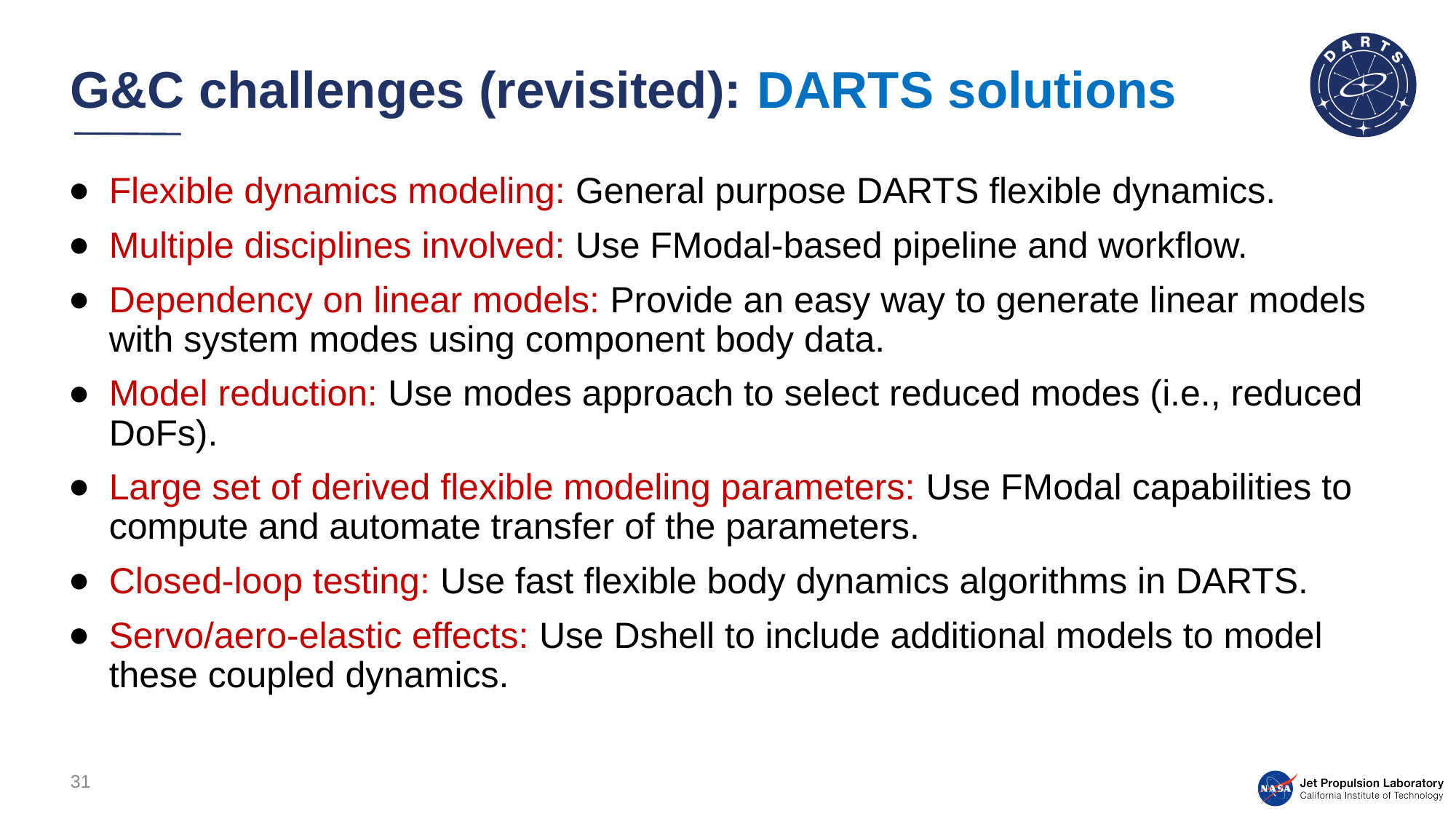

# G&C challenges (revisited): DARTS solutions
Flexible dynamics modeling: General purpose DARTS flexible dynamics.
Multiple disciplines involved: Use FModal-based pipeline and workflow.
Dependency on linear models: Provide an easy way to generate linear models with system modes using component body data.
Model reduction: Use modes approach to select reduced modes (i.e., reduced DoFs).
Large set of derived flexible modeling parameters: Use FModal capabilities to compute and automate transfer of the parameters.
Closed-loop testing: Use fast flexible body dynamics algorithms in DARTS.
Servo/aero-elastic effects: Use Dshell to include additional models to model these coupled dynamics.
31